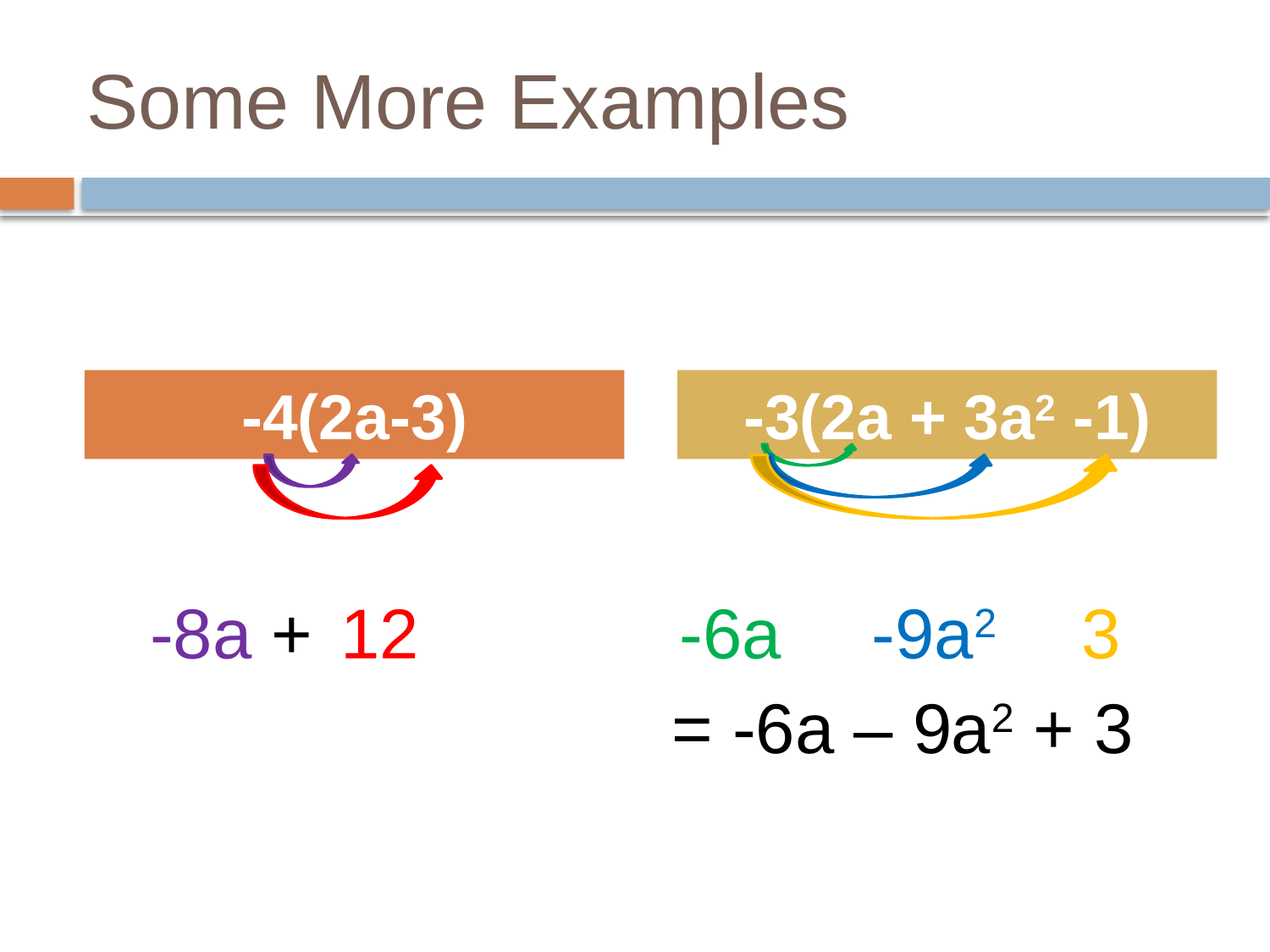

# Some More Examples
-4(2a-3)
-3(2a + 3a2 -1)

12
-6a
-9a2
3
-8a +
= -6a – 9a2 + 3